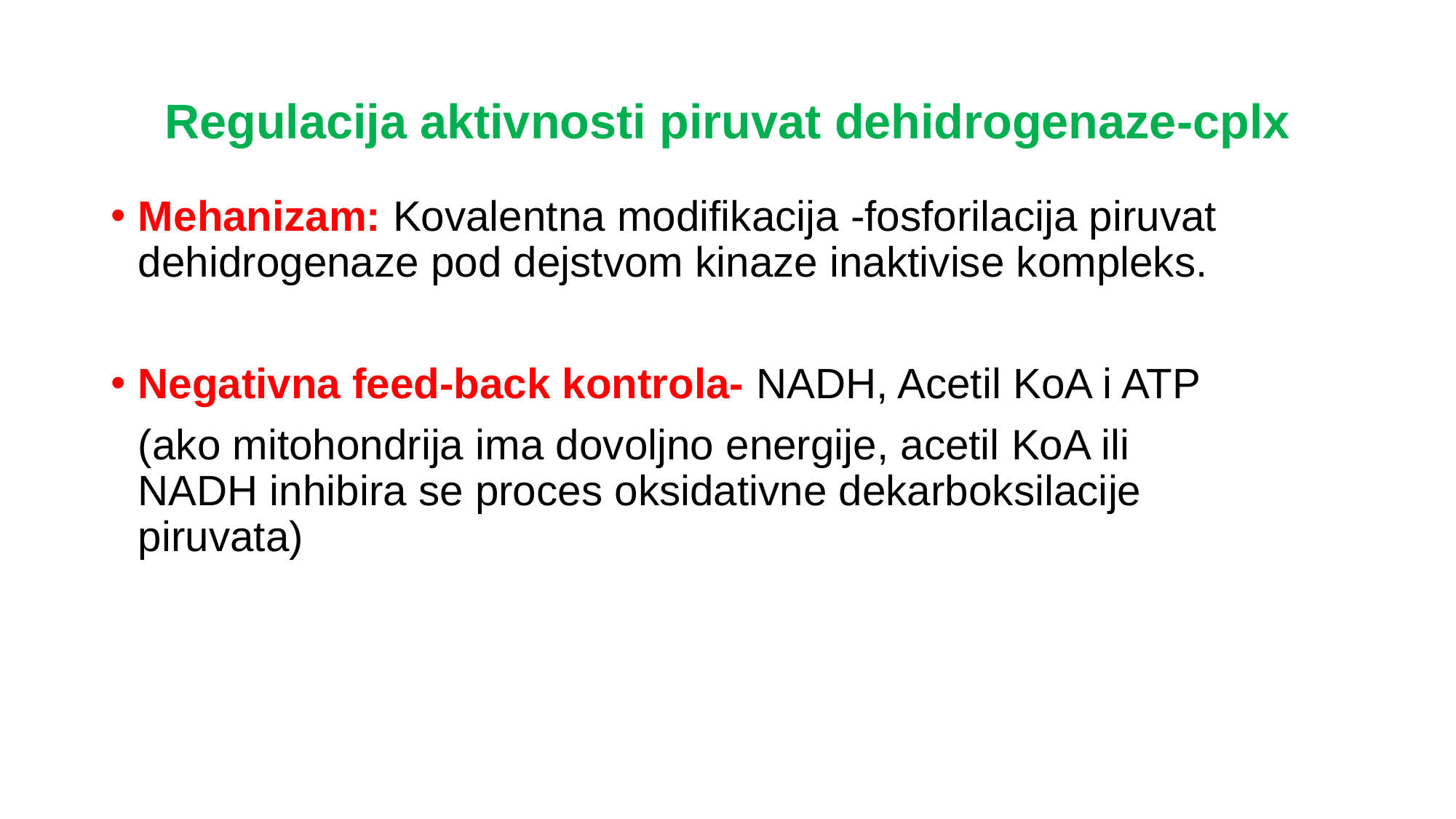

# Regulacija aktivnosti piruvat dehidrogenaze-cplx
Mehanizam: Kovalentna modifikacija -fosforilacija piruvat dehidrogenaze pod dejstvom kinaze inaktivise kompleks.

Negativna feed-back kontrola- NADH, Acetil KoA i ATP
	(ako mitohondrija ima dovoljno energije, acetil KoA ili NADH inhibira se proces oksidativne dekarboksilacije piruvata)